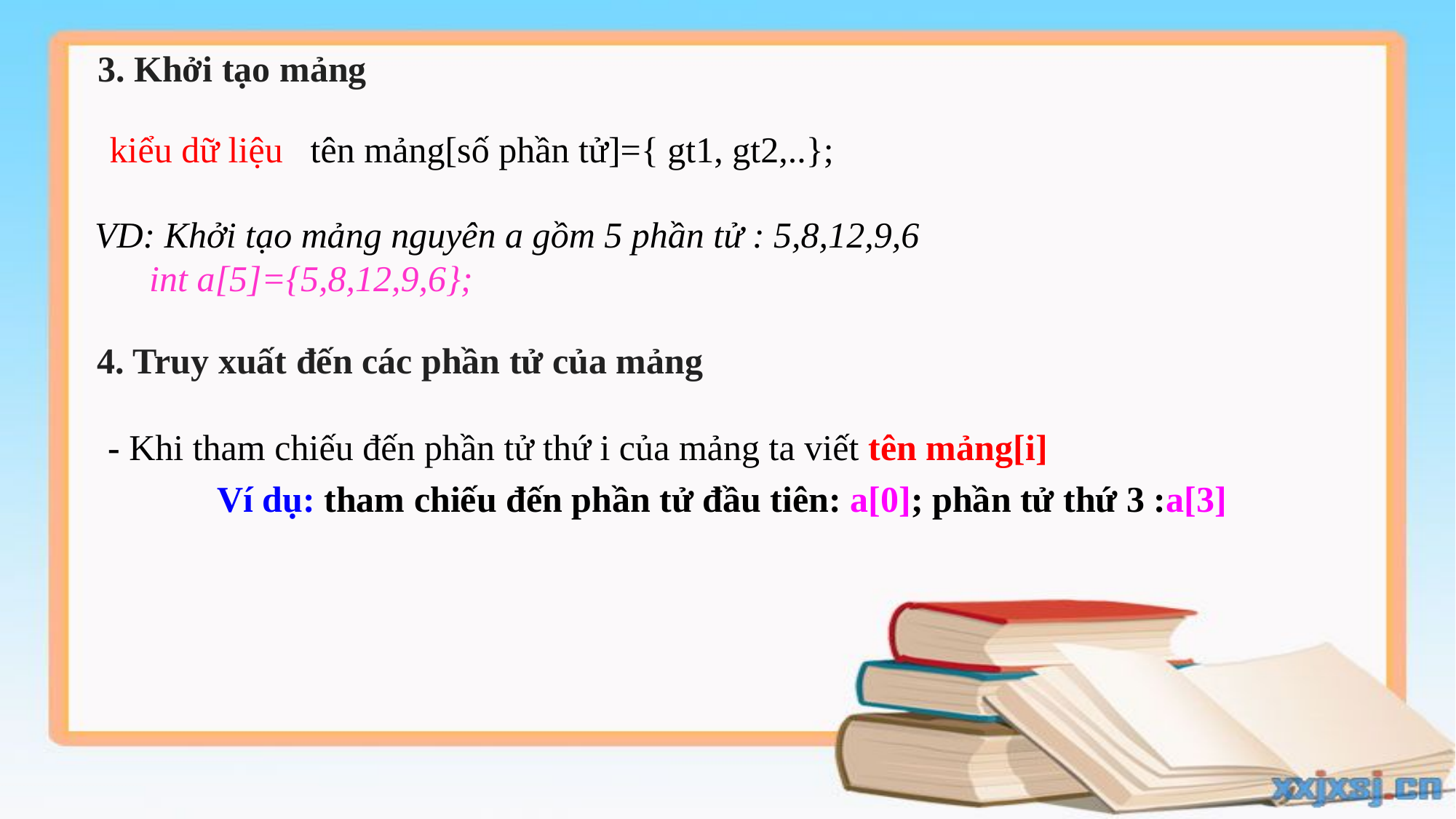

3. Khởi tạo mảng
kiểu dữ liệu   tên mảng[số phần tử]={ gt1, gt2,..};
VD: Khởi tạo mảng nguyên a gồm 5 phần tử : 5,8,12,9,6
int a[5]={5,8,12,9,6};
4. Truy xuất đến các phần tử của mảng
- Khi tham chiếu đến phần tử thứ i của mảng ta viết tên mảng[i]
	Ví dụ: tham chiếu đến phần tử đầu tiên: a[0]; phần tử thứ 3 :a[3]